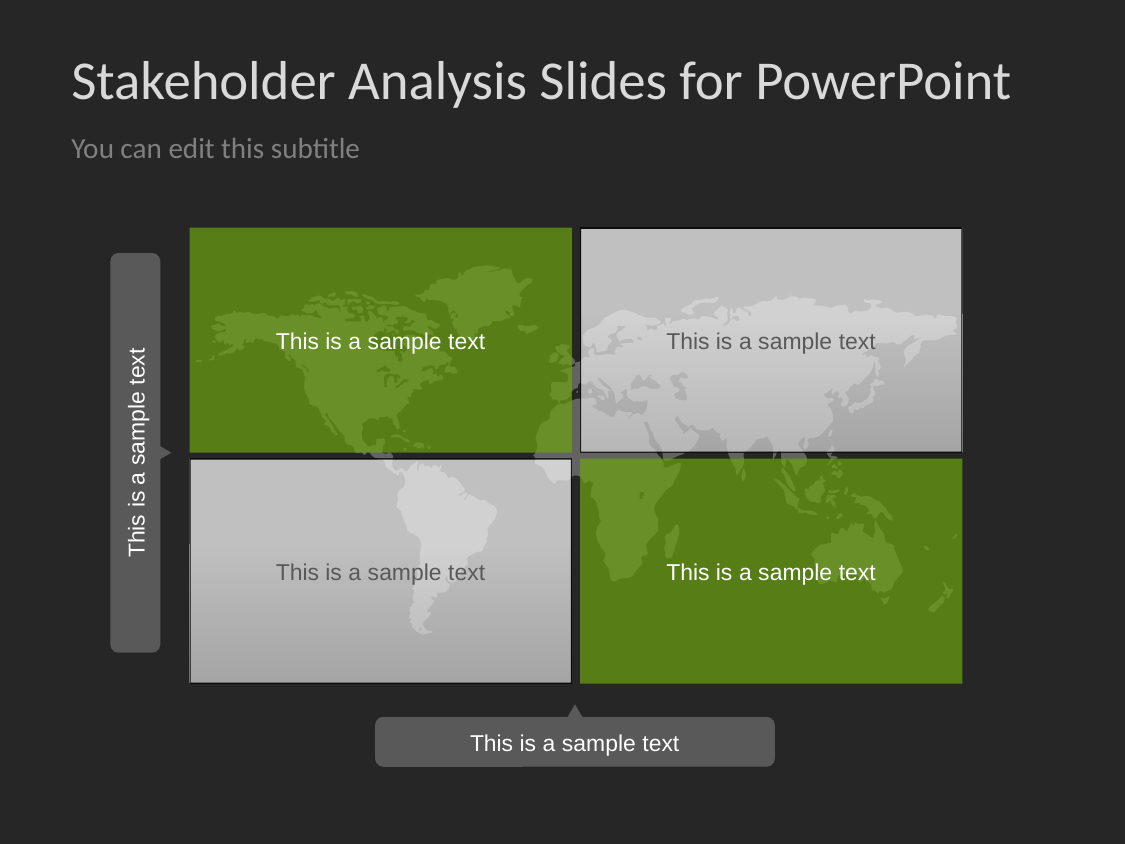

# Stakeholder Analysis Slides for PowerPoint
You can edit this subtitle
This is a sample text
This is a sample text
This is a sample text

This is a sample text
This is a sample text

This is a sample text